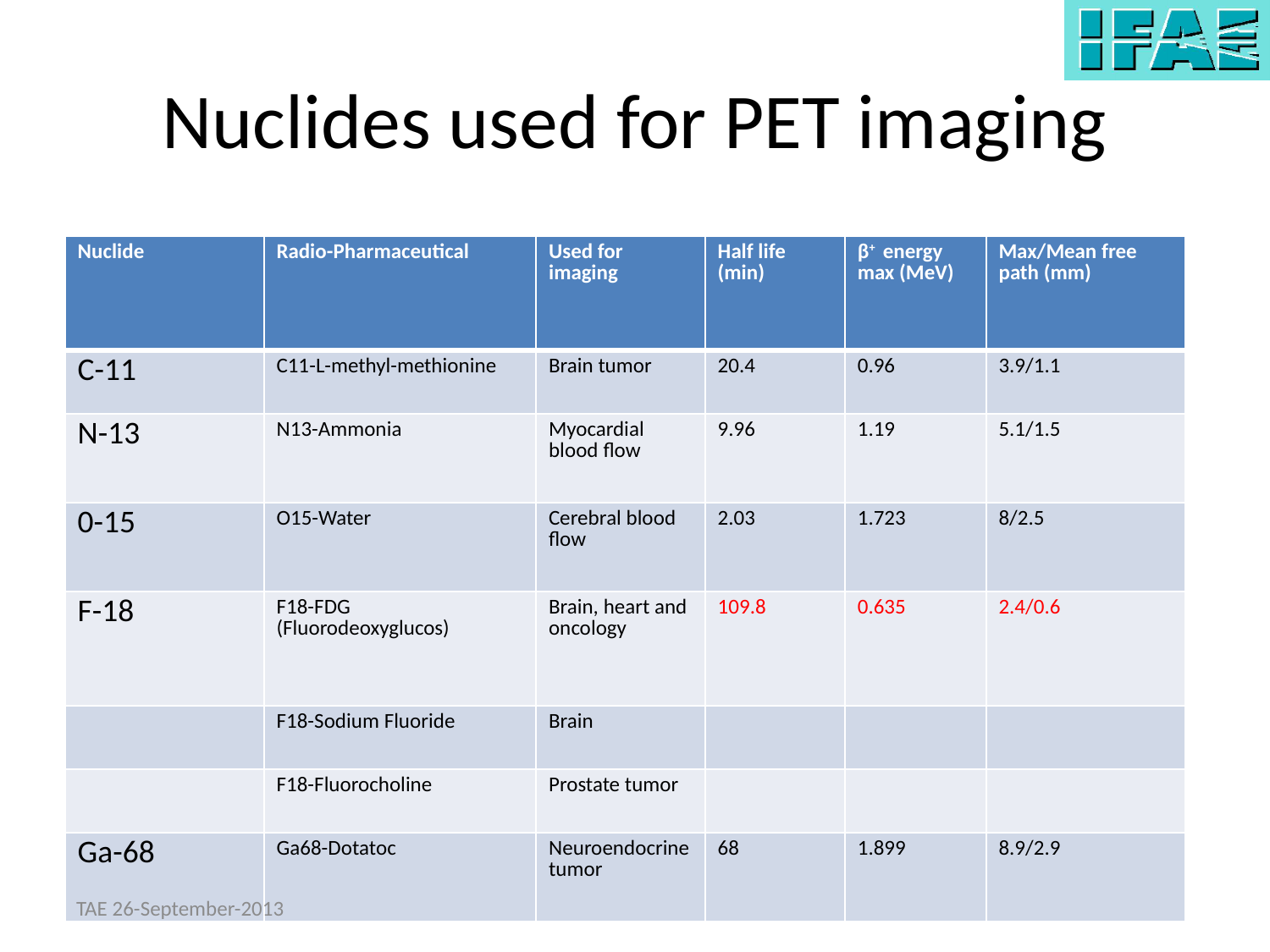

# Nuclides used for PET imaging
| Nuclide | Radio-Pharmaceutical | Used for imaging | Half life (min) | β+ energy max (MeV) | Max/Mean free path (mm) |
| --- | --- | --- | --- | --- | --- |
| C-11 | C11-L-methyl-methionine | Brain tumor | 20.4 | 0.96 | 3.9/1.1 |
| N-13 | N13-Ammonia | Myocardial blood flow | 9.96 | 1.19 | 5.1/1.5 |
| 0-15 | O15-Water | Cerebral blood flow | 2.03 | 1.723 | 8/2.5 |
| F-18 | F18-FDG (Fluorodeoxyglucos) | Brain, heart and oncology | 109.8 | 0.635 | 2.4/0.6 |
|  | F18-Sodium Fluoride | Brain |  |  |  |
|  | F18-Fluorocholine | Prostate tumor |  |  |  |
| Ga-68 | Ga68-Dotatoc | Neuroendocrine tumor | 68 | 1.899 | 8.9/2.9 |
TAE 26-September-2013
Mokhtar Chmeissani